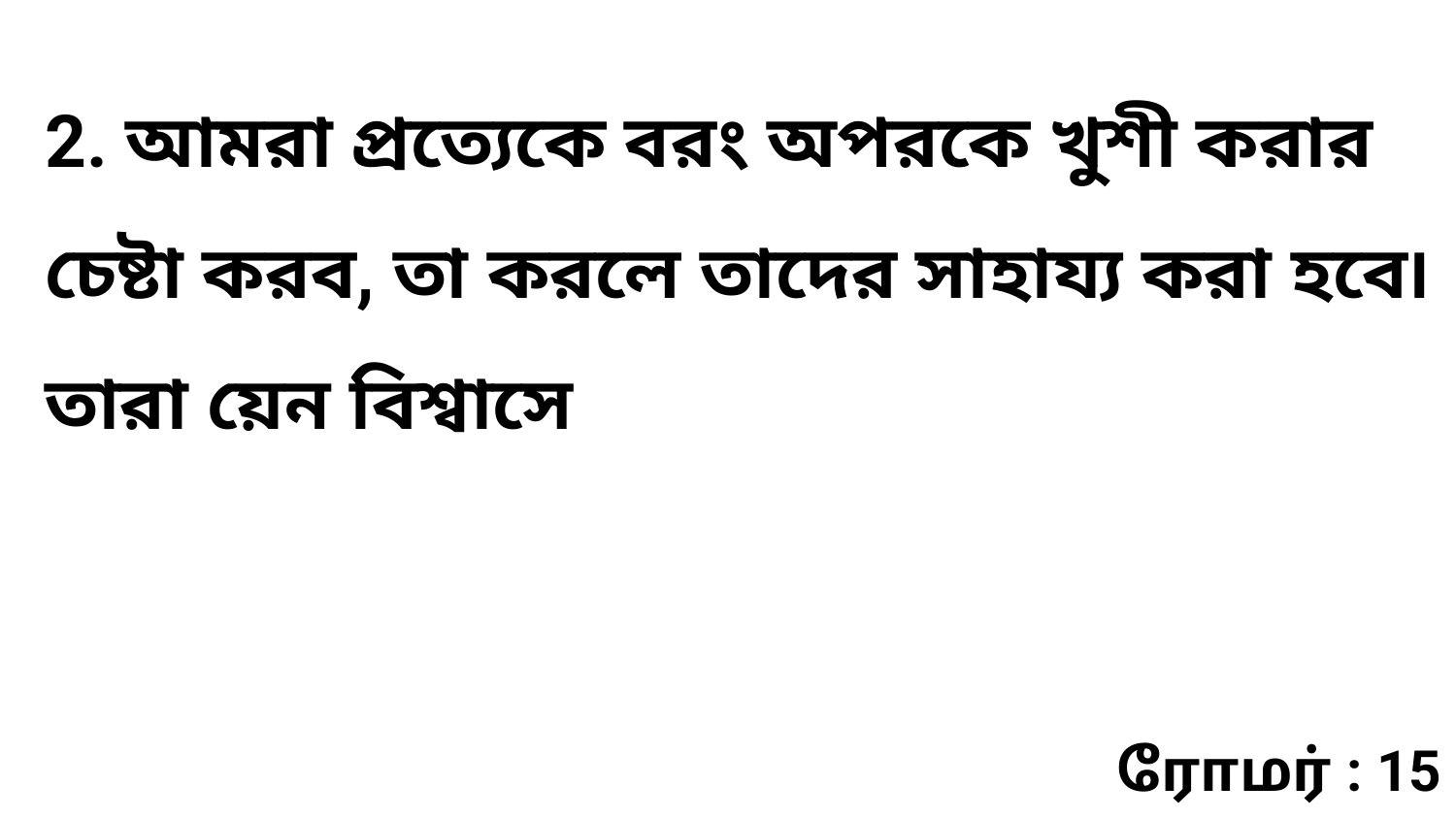

2. আমরা প্রত্যেকে বরং অপরকে খুশী করার চেষ্টা করব, তা করলে তাদের সাহায্য করা হবে৷ তারা য়েন বিশ্বাসে
ரோமர் : 15